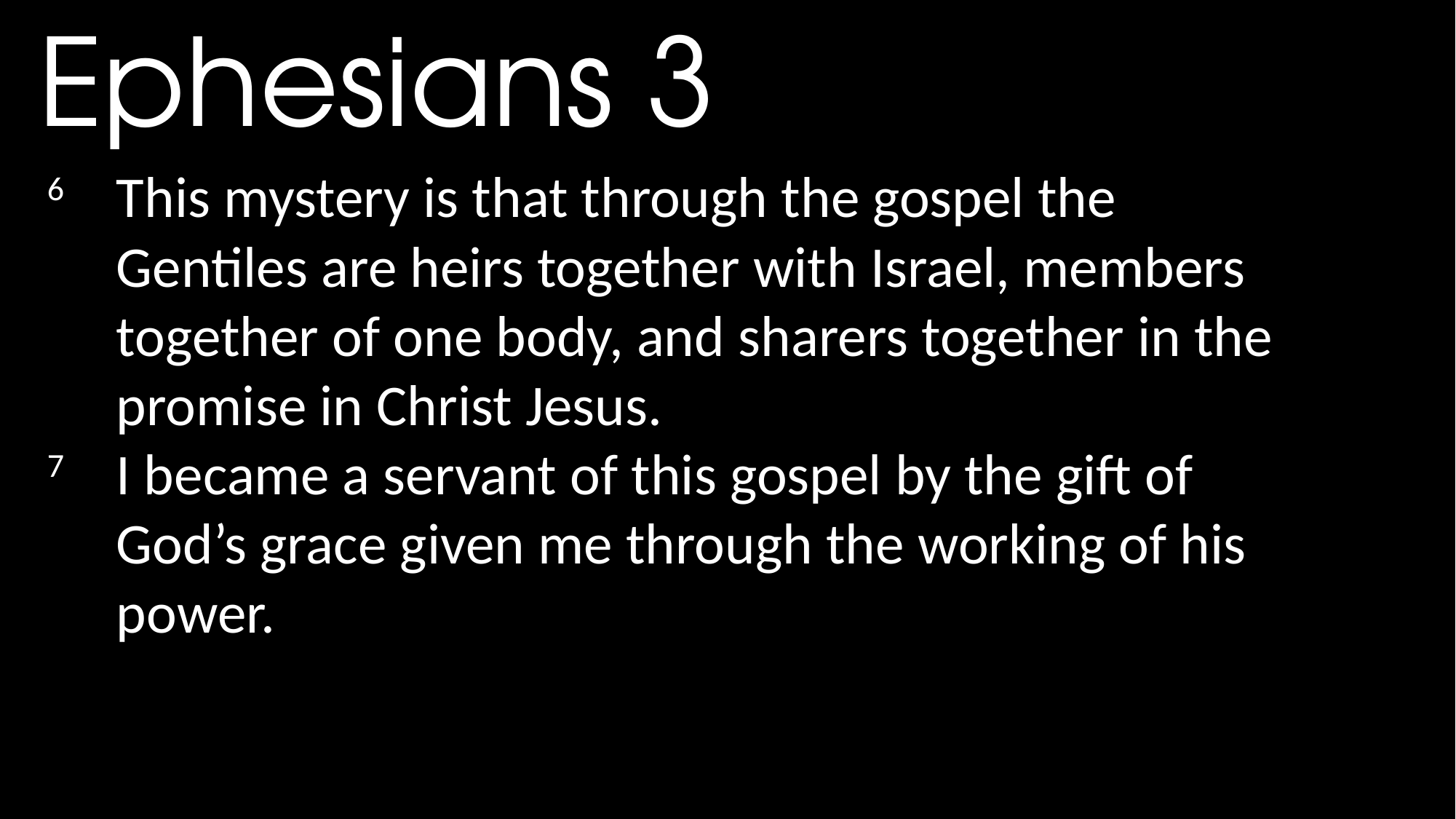

Ephesians 3
6 	This mystery is that through the gospel the Gentiles are heirs together with Israel, members together of one body, and sharers together in the promise in Christ Jesus.
7 	I became a servant of this gospel by the gift of God’s grace given me through the working of his power.